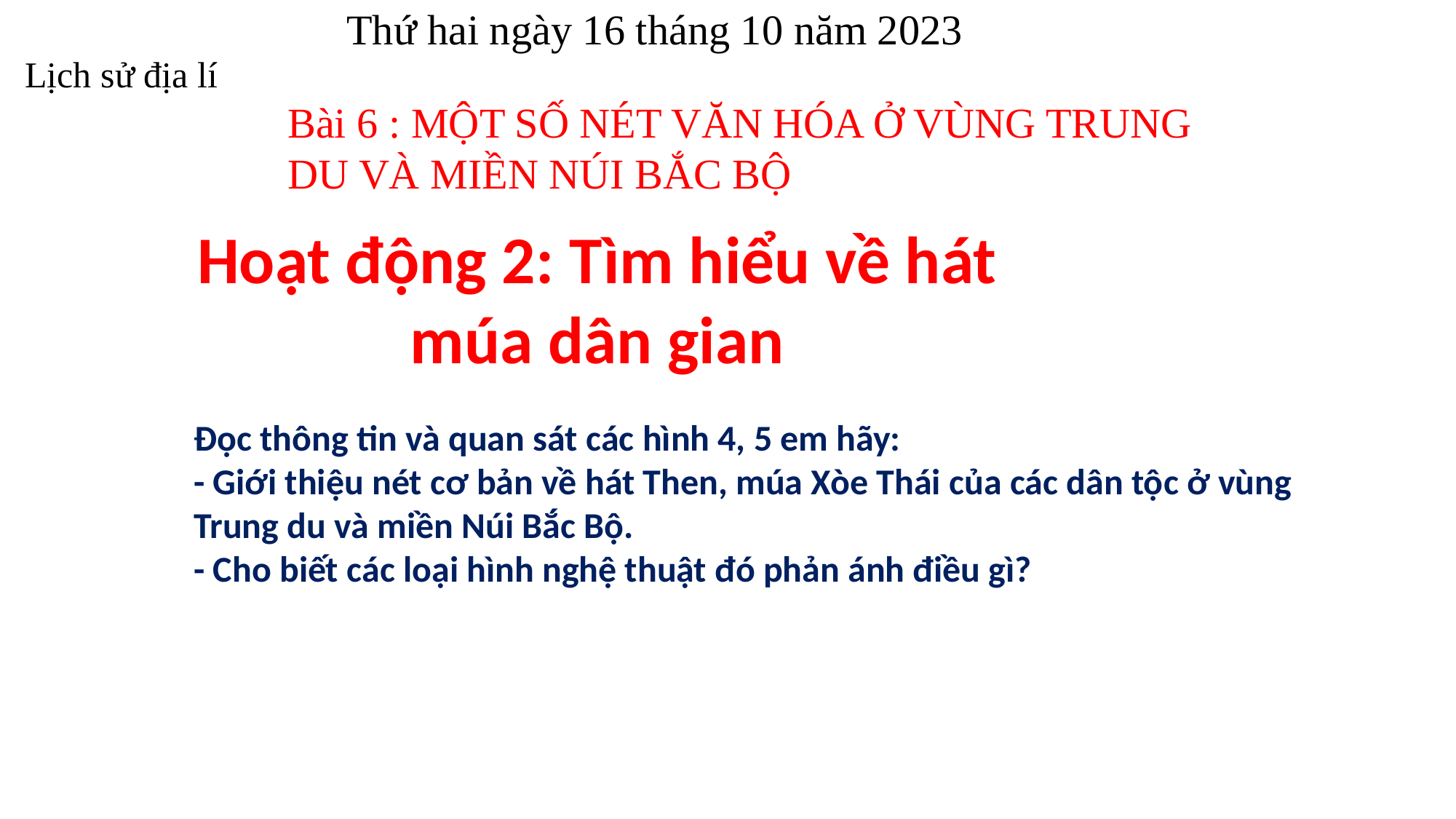

Thứ hai ngày 16 tháng 10 năm 2023
Lịch sử địa lí
Bài 6 : MỘT SỐ NÉT VĂN HÓA Ở VÙNG TRUNG DU VÀ MIỀN NÚI BẮC BỘ
Hoạt động 2: Tìm hiểu về hát múa dân gian
Đọc thông tin và quan sát các hình 4, 5 em hãy:
- Giới thiệu nét cơ bản về hát Then, múa Xòe Thái của các dân tộc ở vùng Trung du và miền Núi Bắc Bộ.
- Cho biết các loại hình nghệ thuật đó phản ánh điều gì?